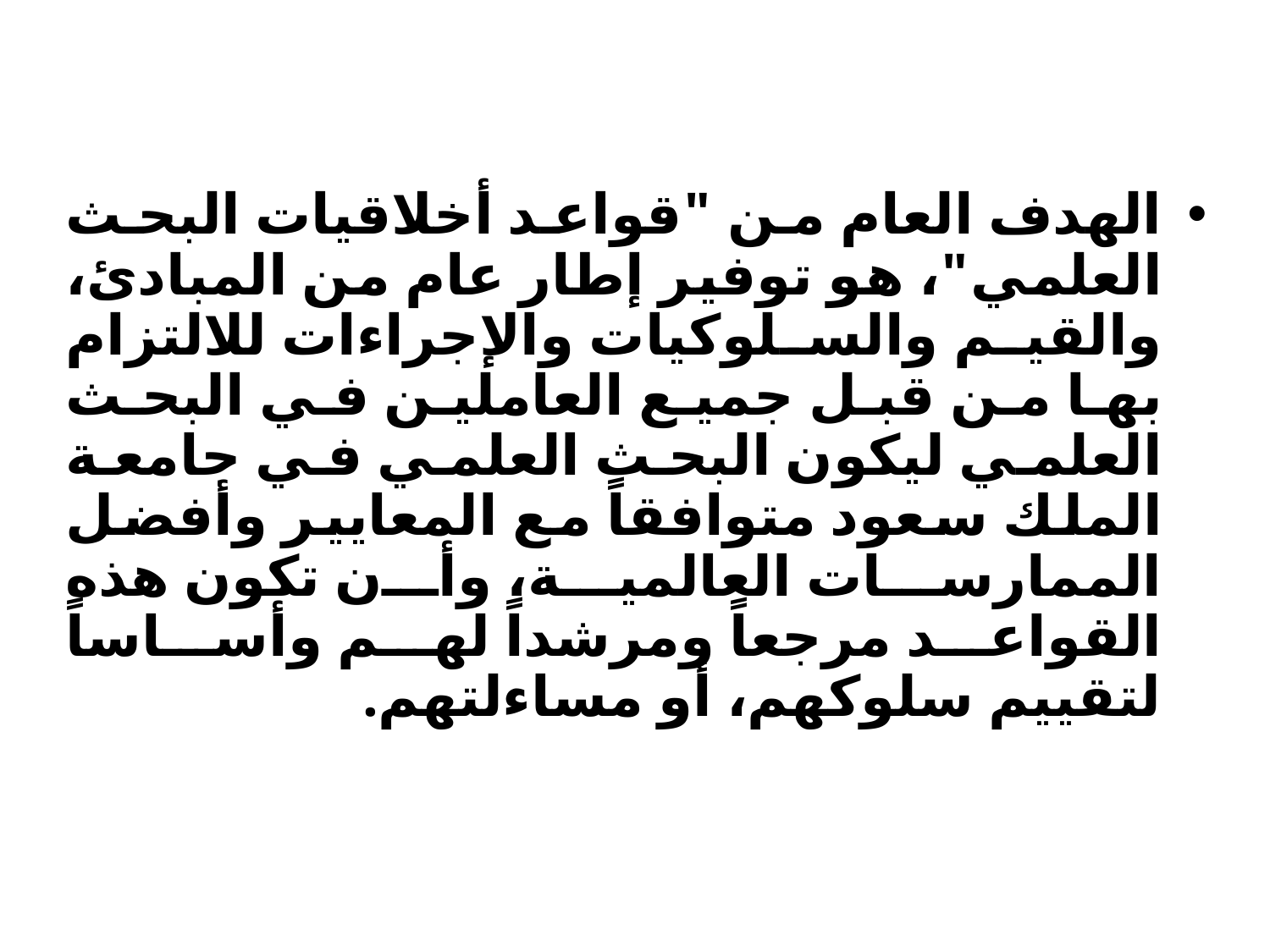

الهدف العام من "قواعد أخلاقيات البحث العلمي"، هو توفير إطار عام من المبادئ، والقيم والسلوكيات والإجراءات للالتزام بها من قبل جميع العاملين في البحث العلمي ليكون البحث العلمي في جامعة الملك سعود متوافقاً مع المعايير وأفضل الممارسات العالمية، وأن تكون هذه القواعد مرجعاً ومرشداً لهم وأساساً لتقييم سلوكهم، أو مساءلتهم.